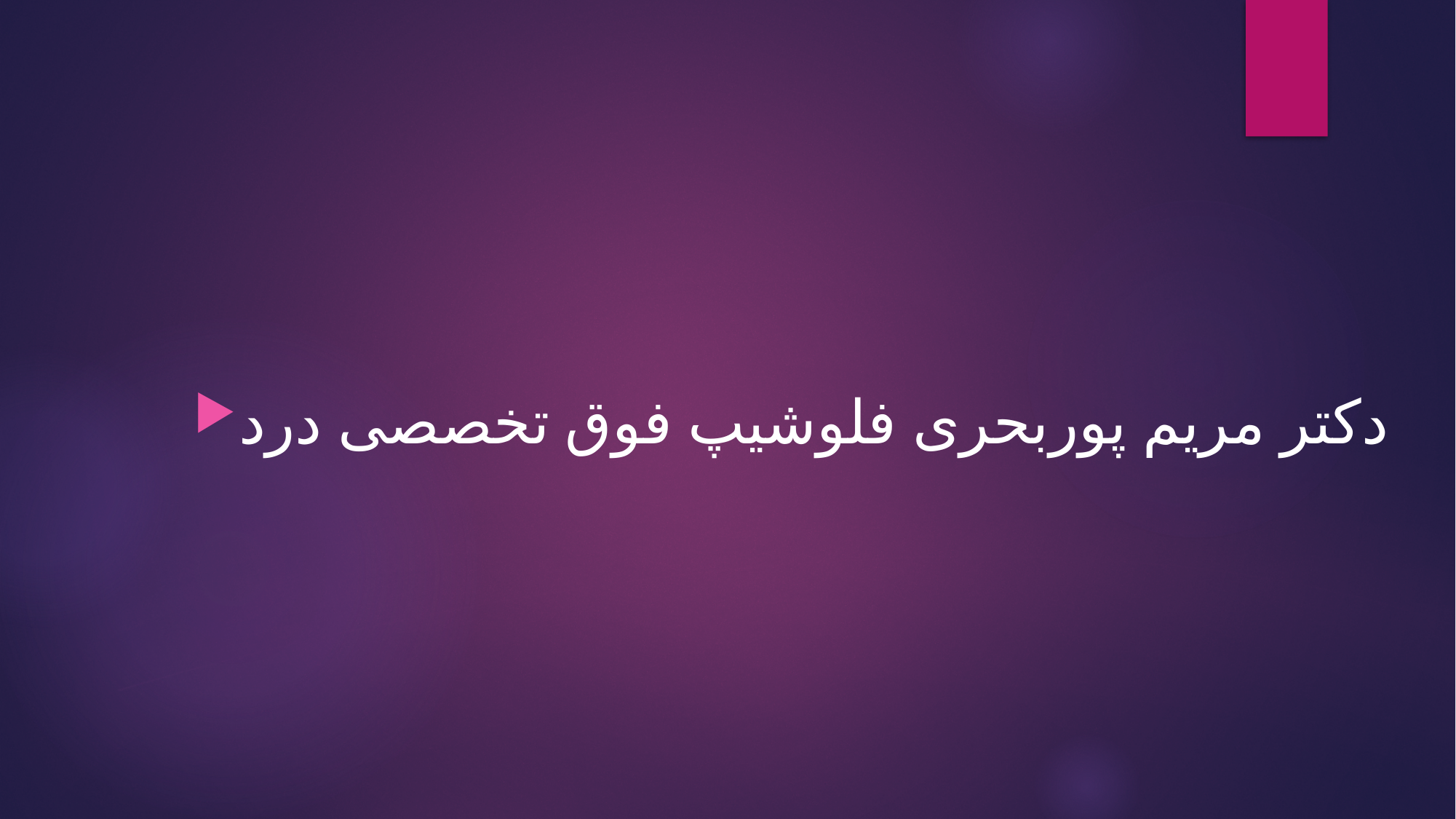

# دکتر مریم پوربحری فلوشیپ فوق تخصصی درد